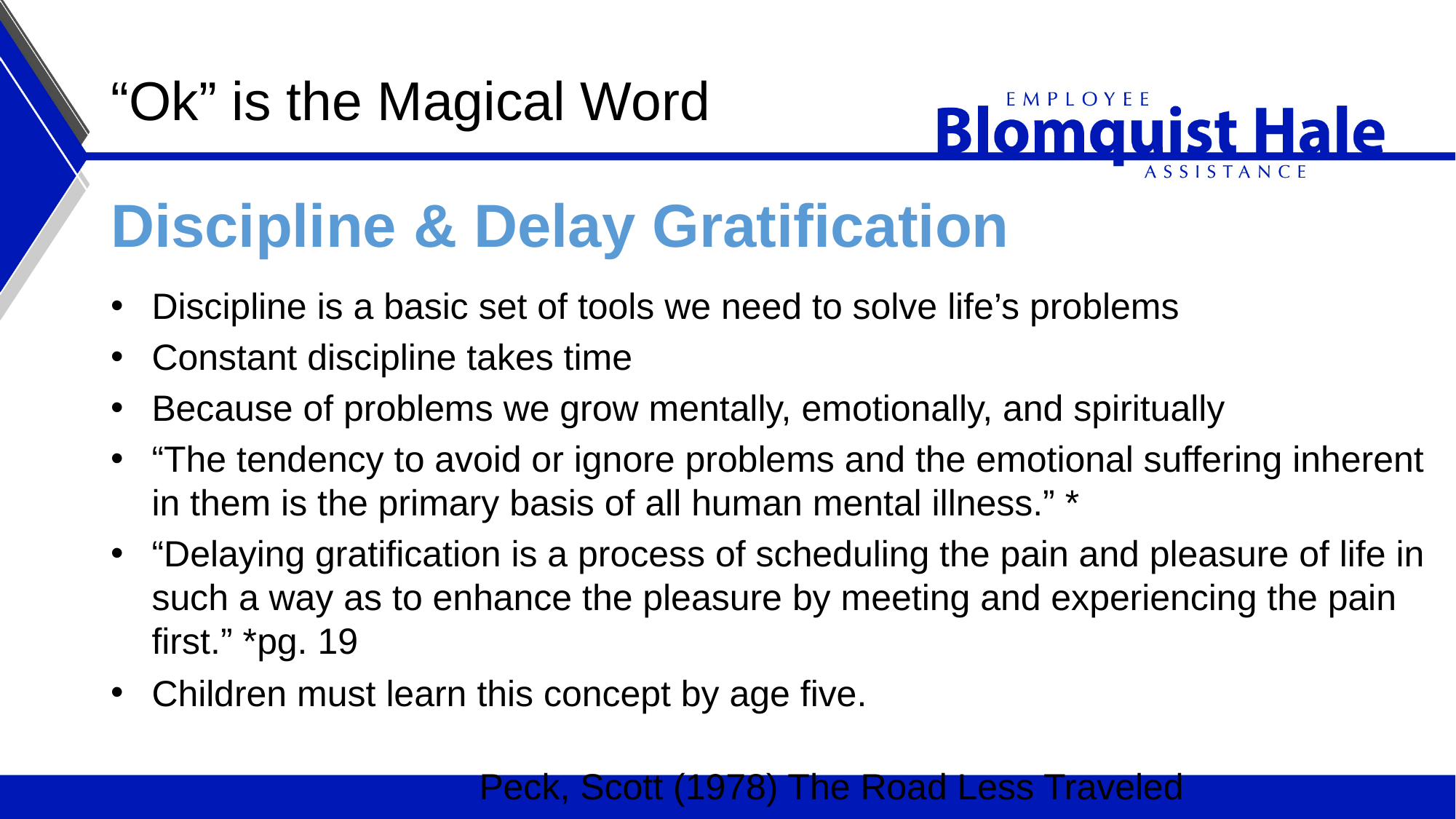

# “Ok” is the Magical Word
Discipline & Delay Gratification
Discipline is a basic set of tools we need to solve life’s problems
Constant discipline takes time
Because of problems we grow mentally, emotionally, and spiritually
“The tendency to avoid or ignore problems and the emotional suffering inherent in them is the primary basis of all human mental illness.” *
“Delaying gratification is a process of scheduling the pain and pleasure of life in such a way as to enhance the pleasure by meeting and experiencing the pain first.” *pg. 19
Children must learn this concept by age five.
			Peck, Scott (1978) The Road Less Traveled